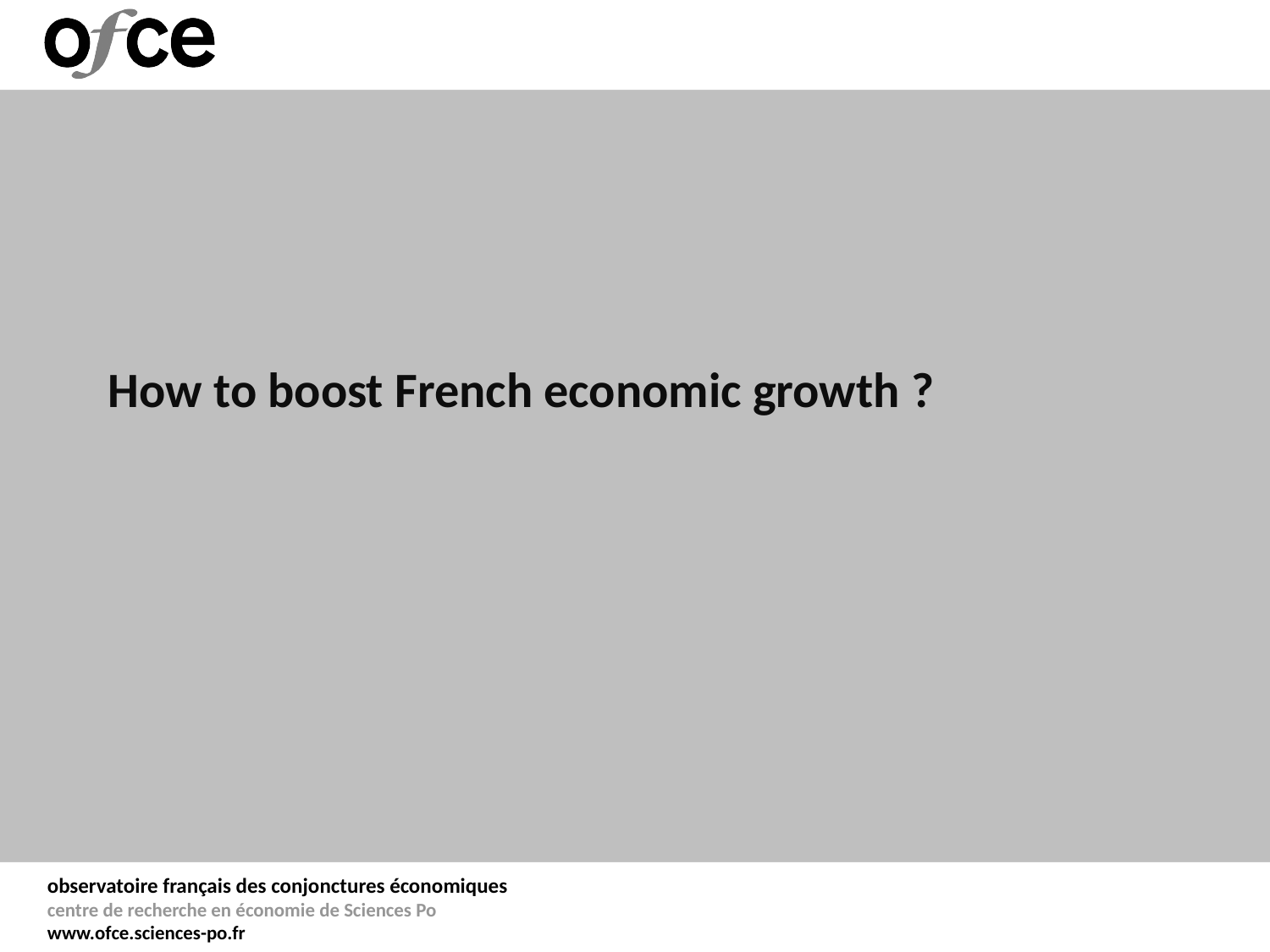

# How to boost French economic growth ?